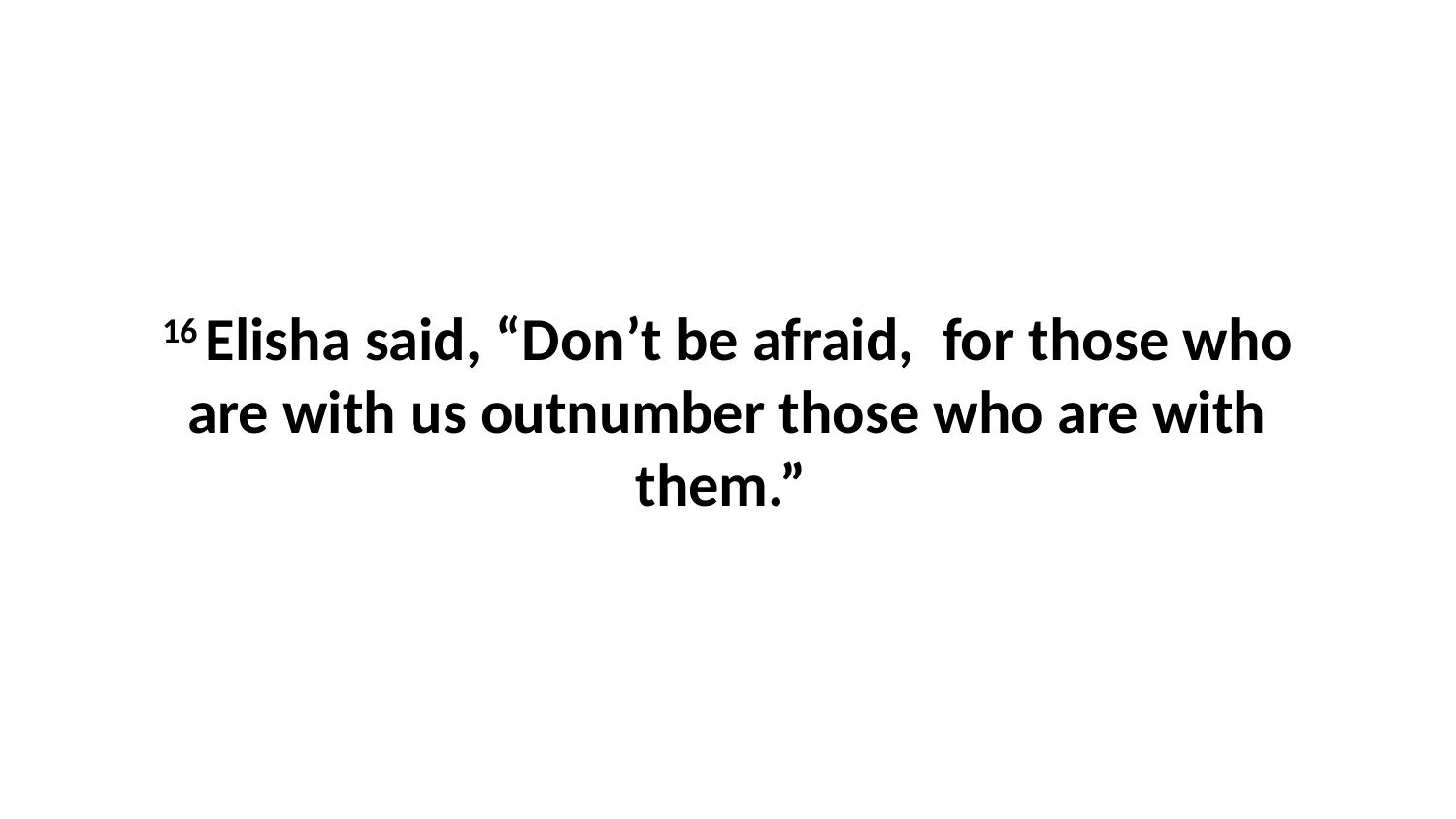

16 Elisha said, “Don’t be afraid,  for those who are with us outnumber those who are with them.”